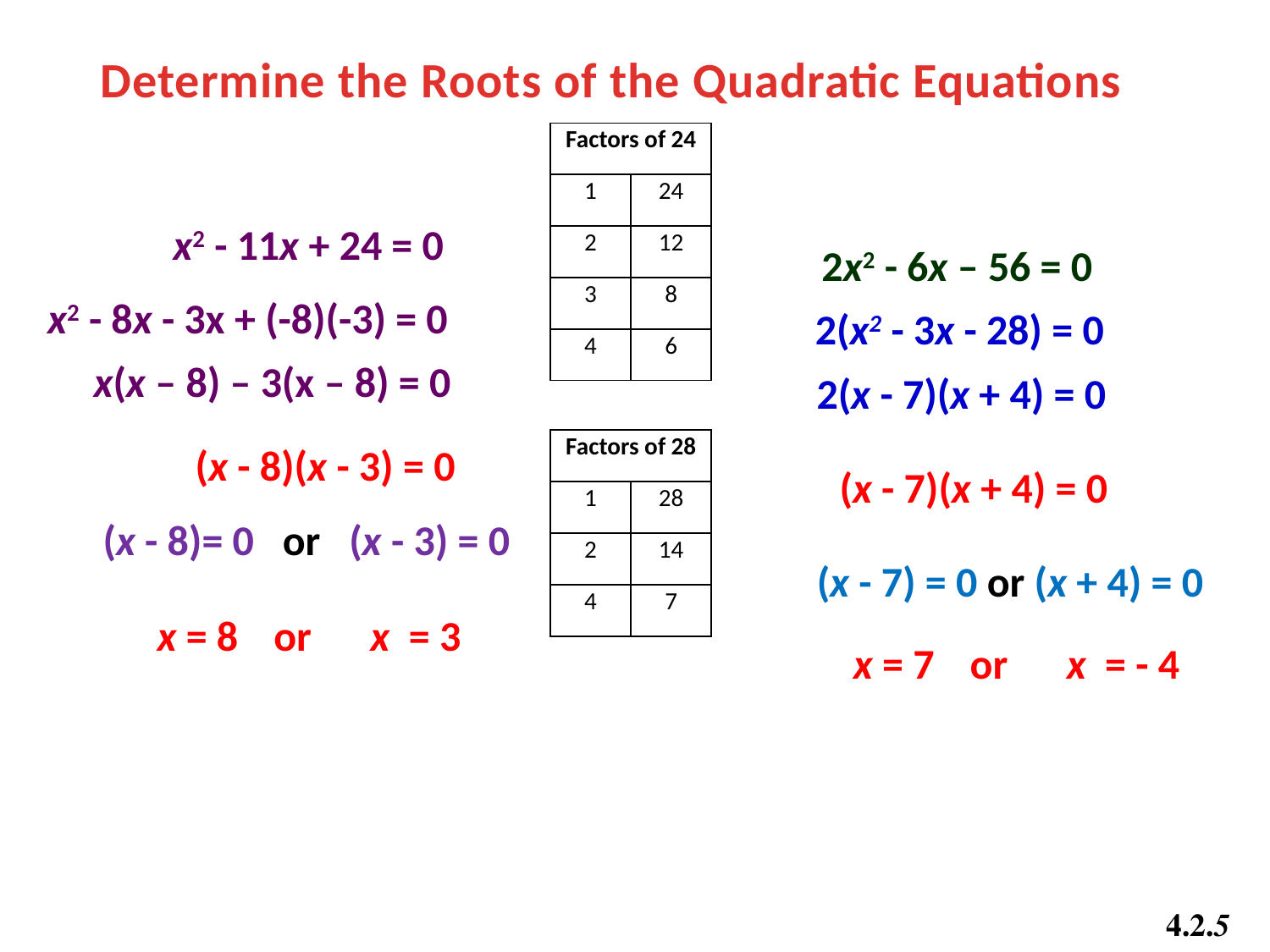

Determine the Roots of the Quadratic Equations
| Factors of 24 |  |
| --- | --- |
| 1 | 24 |
| 2 | 12 |
| 3 | 8 |
| 4 | 6 |
x2 - 11x + 24 = 0
2x2 - 6x – 56 = 0
x2 - 8x - 3x + (-8)(-3) = 0
  2(x2 - 3x - 28) = 0
x(x – 8) – 3(x – 8) = 0
2(x - 7)(x + 4) = 0
| Factors of 28 |  |
| --- | --- |
| 1 | 28 |
| 2 | 14 |
| 4 | 7 |
(x - 8)(x - 3) = 0
(x - 7)(x + 4) = 0
(x - 8)= 0   or   (x - 3) = 0
(x - 7) = 0 or (x + 4) = 0
or
x = 8
x  = 3
or
x = 7
x  = - 4
4.2.5